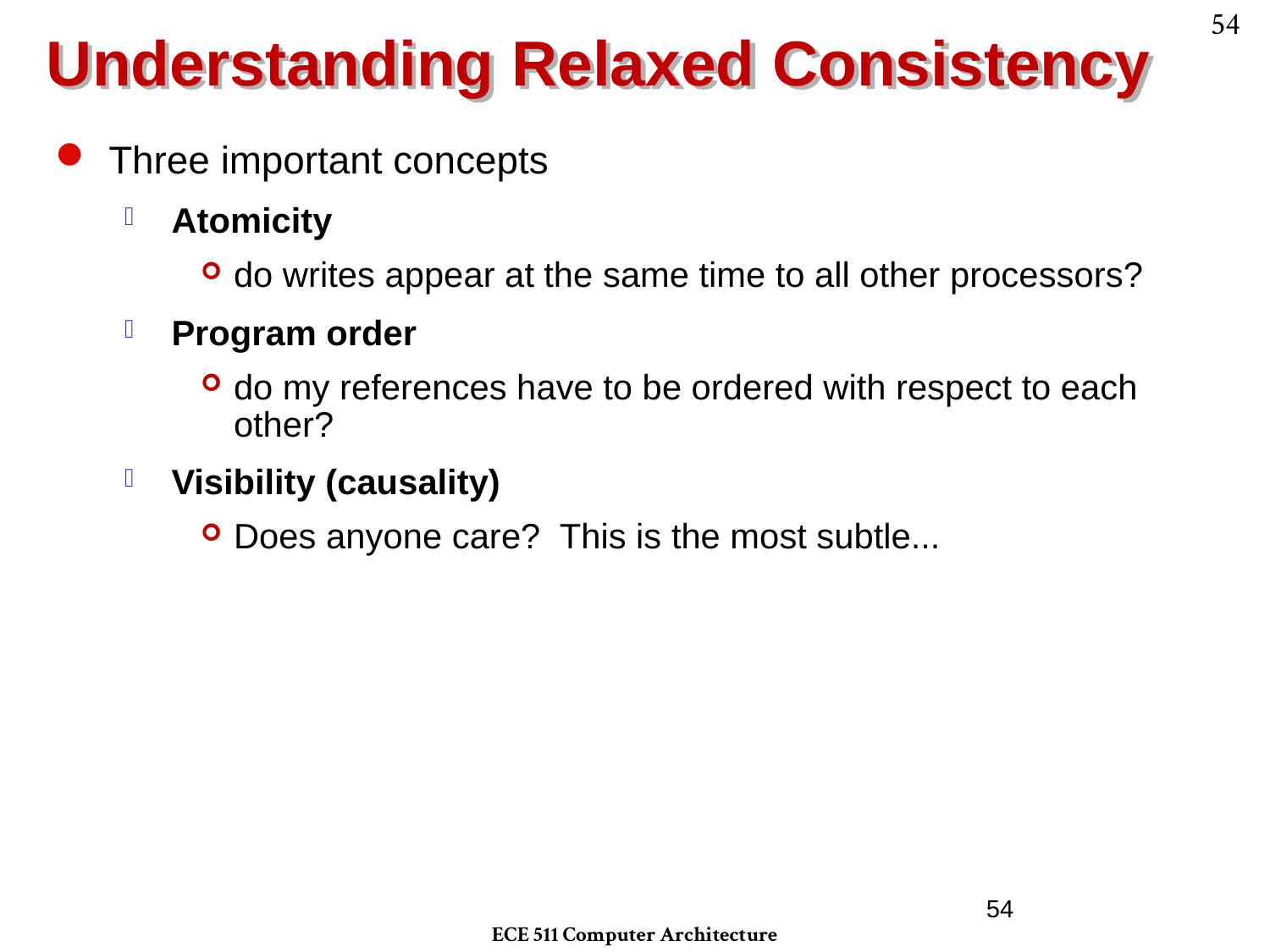

# Understanding Relaxed Consistency
Three important concepts
Atomicity
do writes appear at the same time to all other processors?
Program order
do my references have to be ordered with respect to each other?
Visibility (causality)
Does anyone care?  This is the most subtle...

54